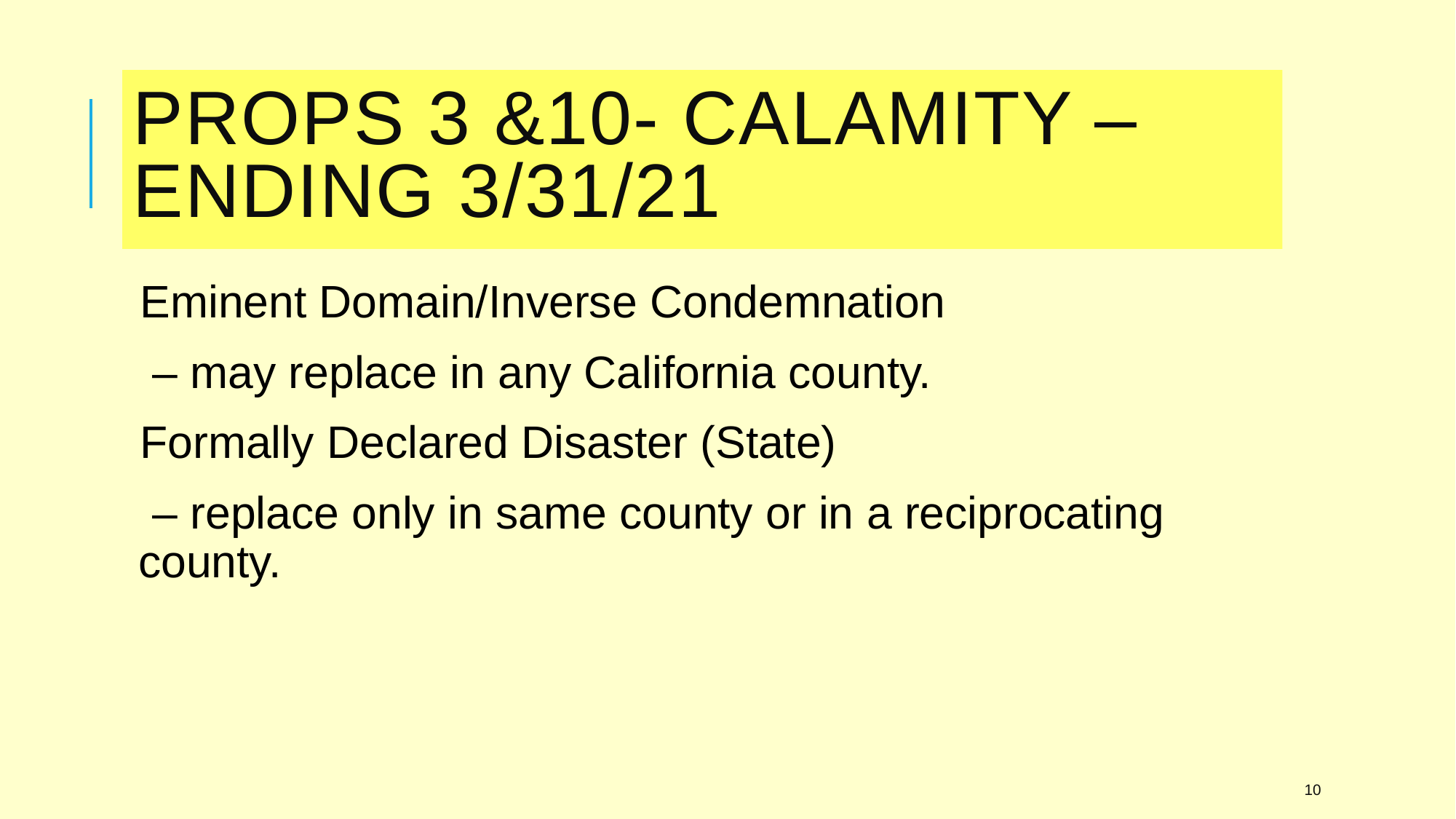

# Props 3 &10- Calamity – Ending 3/31/21
Eminent Domain/Inverse Condemnation
 – may replace in any California county.
Formally Declared Disaster (State)
 – replace only in same county or in a reciprocating county.
10